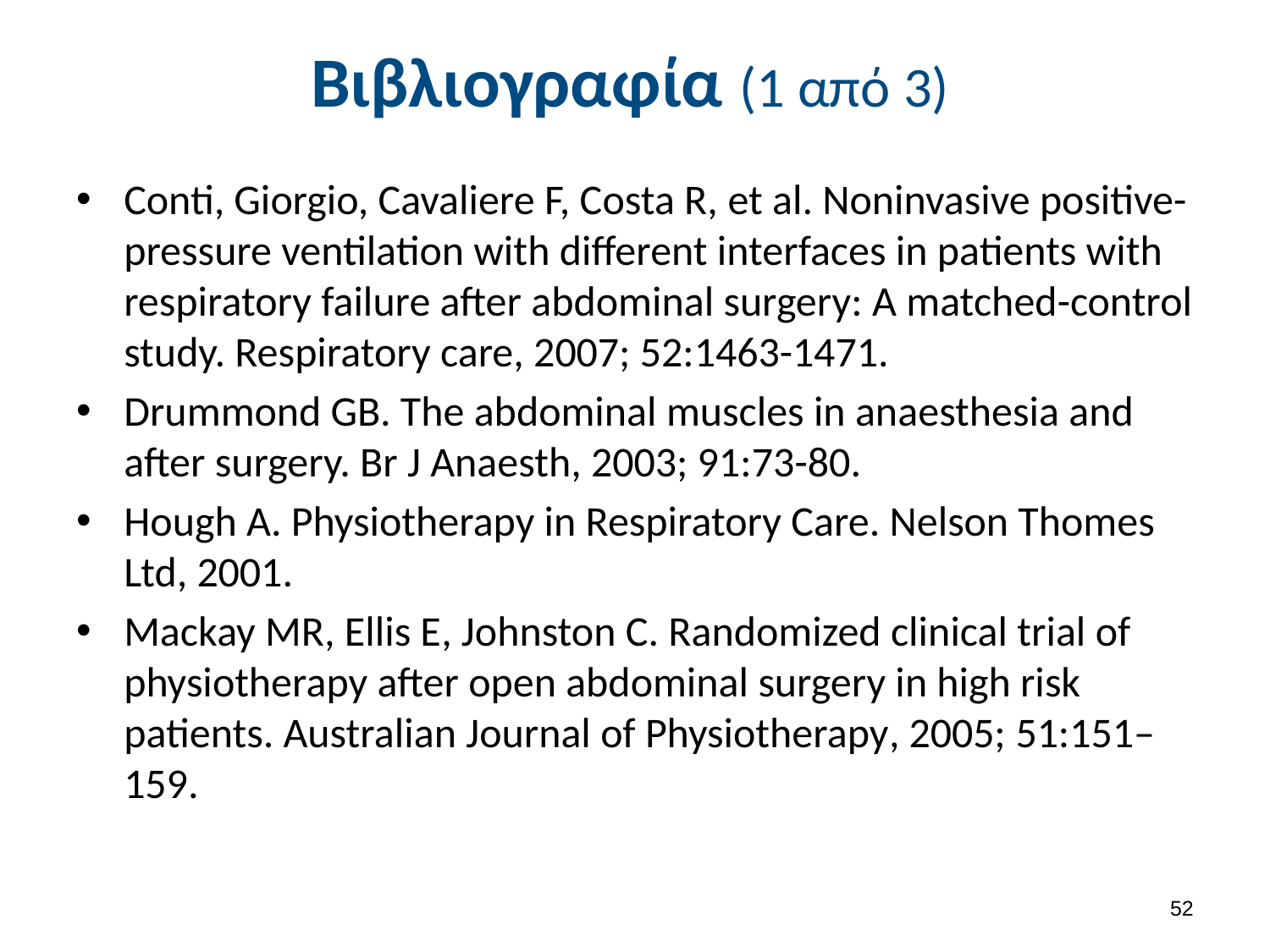

# Βιβλιογραφία (1 από 3)
Conti, Giorgio, Cavaliere F, Costa R, et al. Noninvasive positive-pressure ventilation with different interfaces in patients with respiratory failure after abdominal surgery: A matched-control study. Respiratory care, 2007; 52:1463-1471.
Drummond GB. The abdominal muscles in anaesthesia and after surgery. Br J Anaesth, 2003; 91:73-80.
Hough A. Physiotherapy in Respiratory Care. Nelson Thomes Ltd, 2001.
Mackay MR, Ellis E, Johnston C. Randomized clinical trial of physiotherapy after open abdominal surgery in high risk patients. Australian Journal of Physiotherapy, 2005; 51:151–159.

52